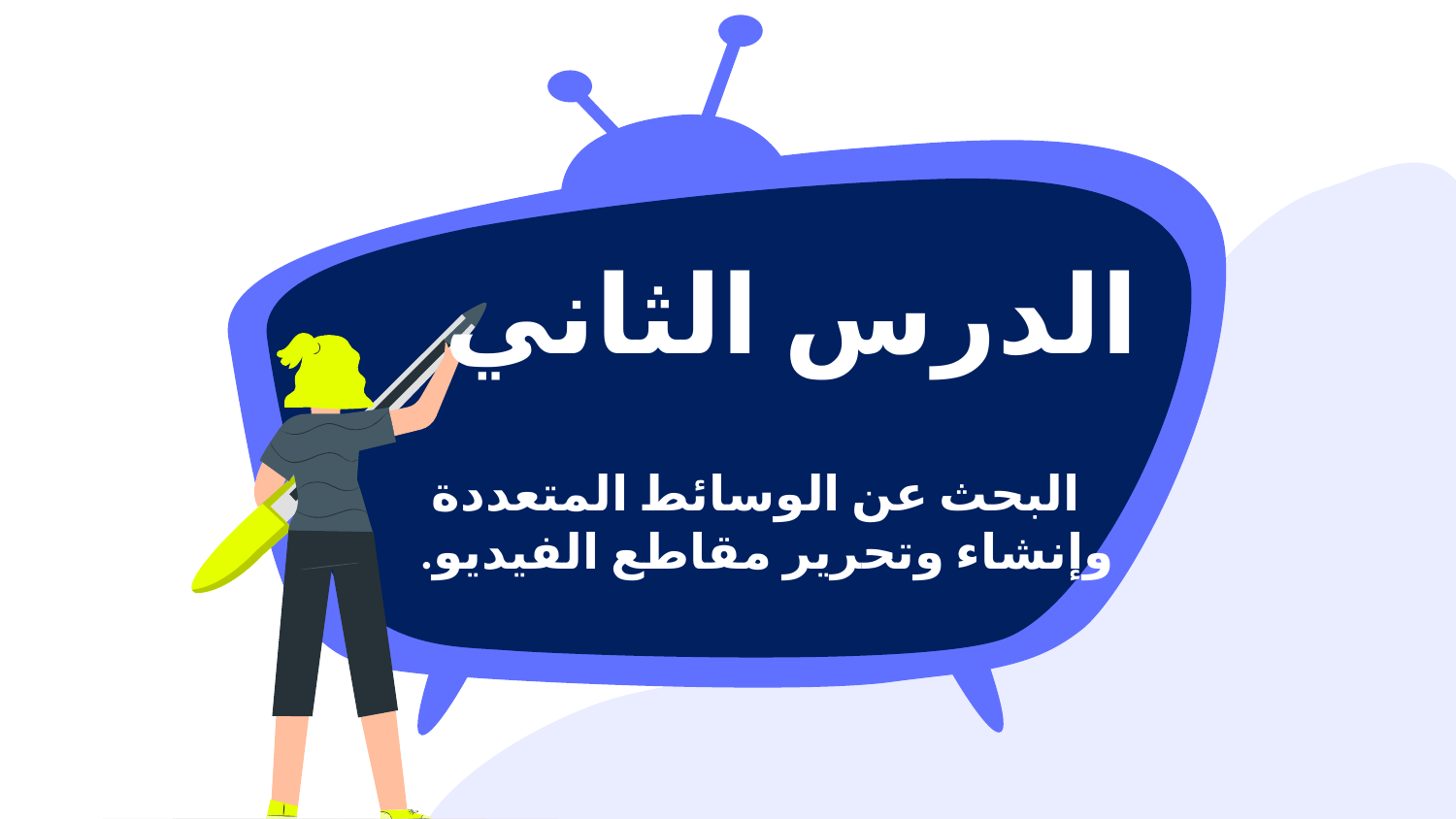

الدرس الثاني
  البحث عن الوسائط المتعددة وإنشاء وتحرير مقاطع الفيديو.